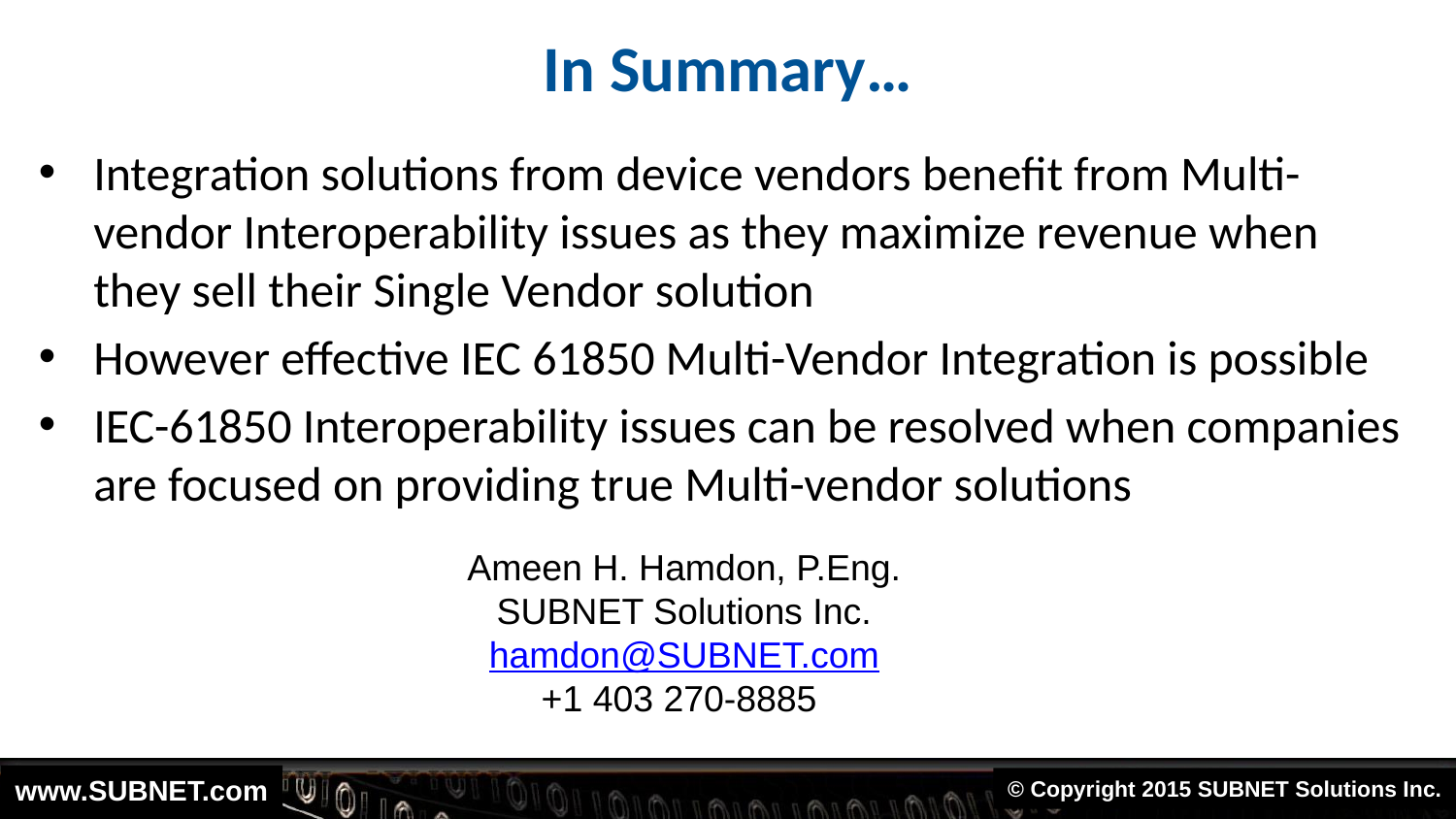

# In Summary…
Integration solutions from device vendors benefit from Multi-vendor Interoperability issues as they maximize revenue when they sell their Single Vendor solution
However effective IEC 61850 Multi-Vendor Integration is possible
IEC-61850 Interoperability issues can be resolved when companies are focused on providing true Multi-vendor solutions

Ameen H. Hamdon, P.Eng.
SUBNET Solutions Inc.
hamdon@SUBNET.com
+1 403 270-8885